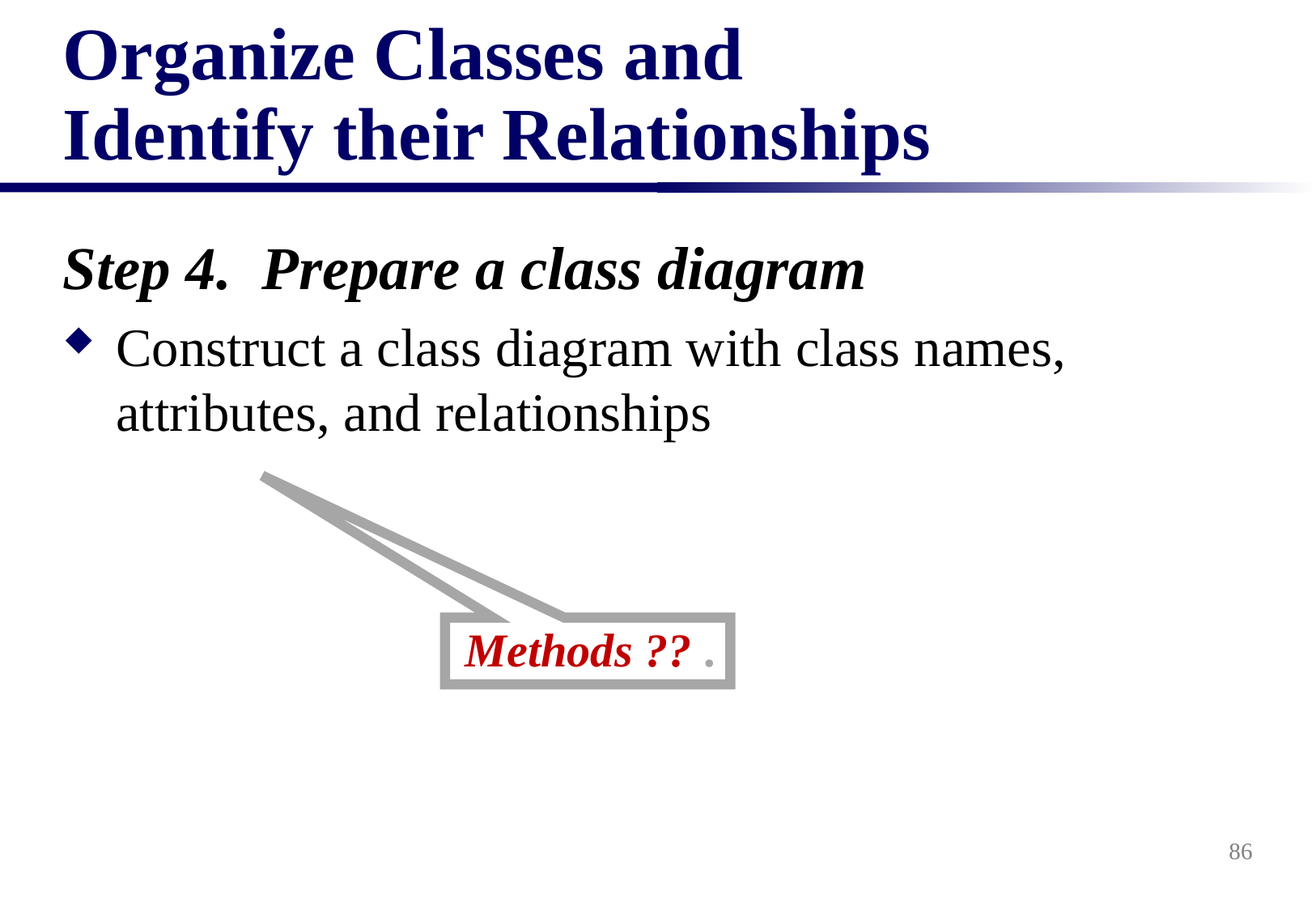

# Organize Classes and Identify their Relationships
Step 4.  Prepare a class diagram
Construct a class diagram with class names, attributes, and relationships
Methods ?? .
86